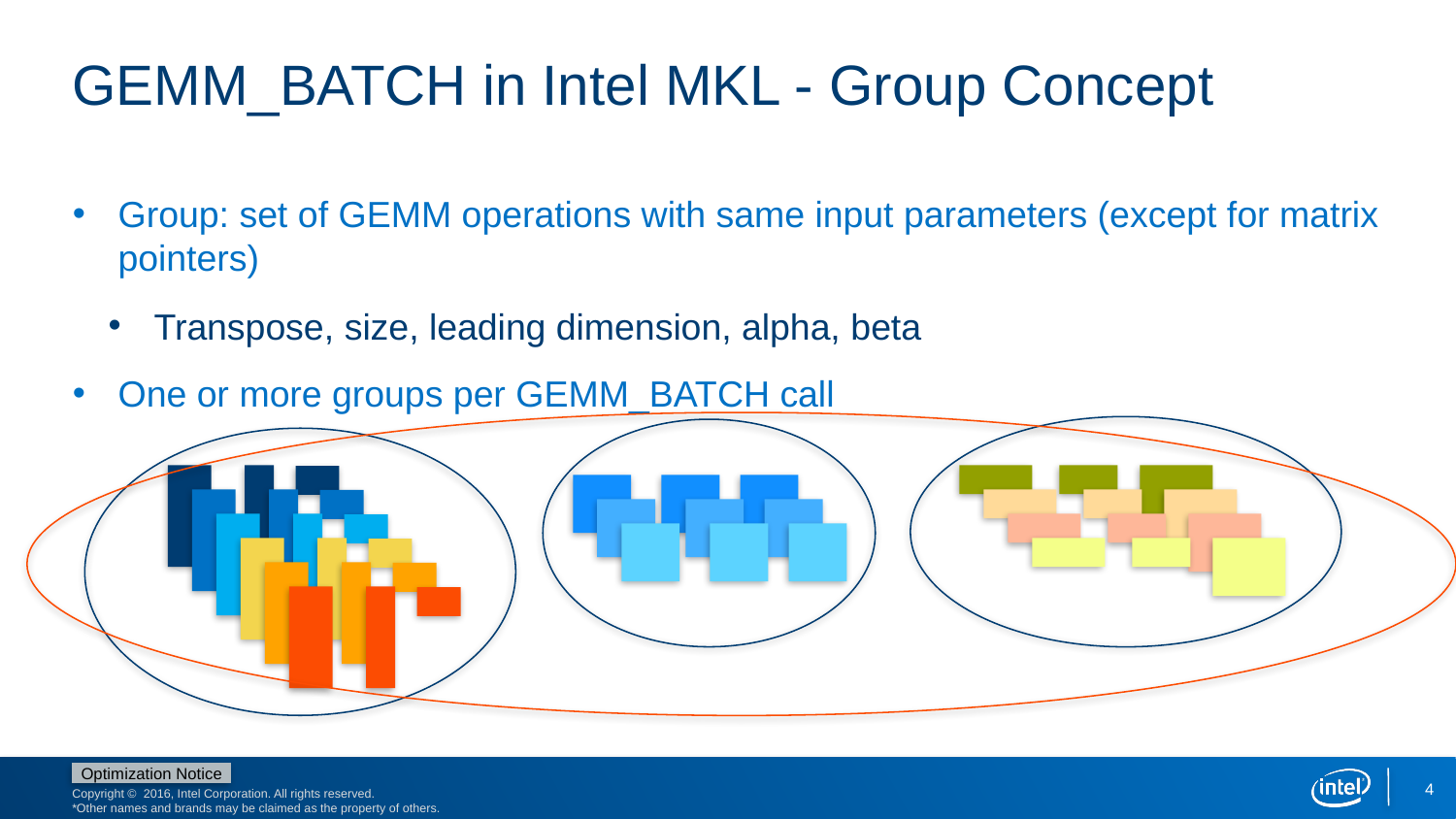

# GEMM_BATCH in Intel MKL - Group Concept
Group: set of GEMM operations with same input parameters (except for matrix pointers)
Transpose, size, leading dimension, alpha, beta
One or more groups per GEMM_BATCH call

4